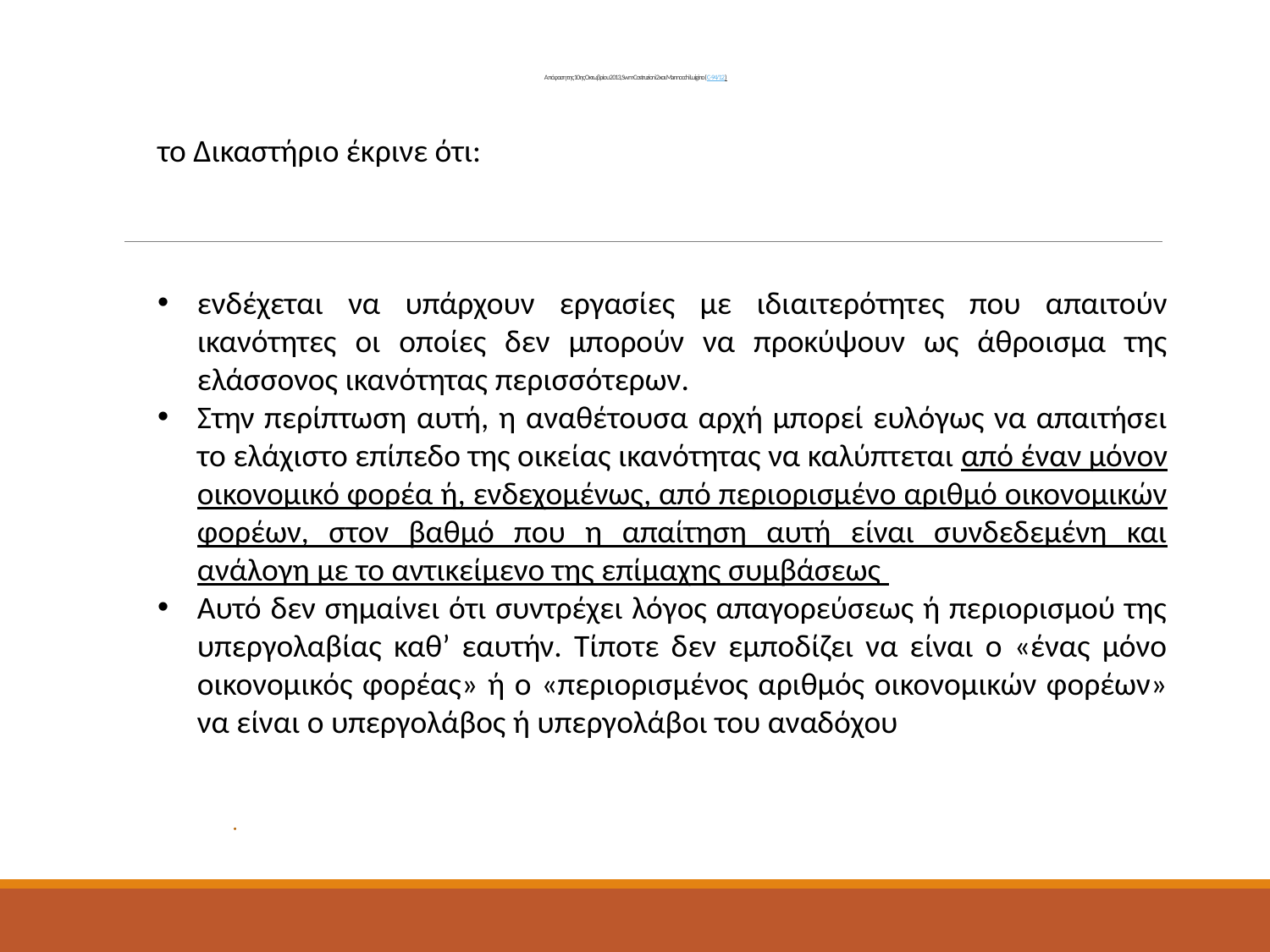

# Aπόφαση της 10ης Οκτωβρίου 2013, Swm Costruzioni 2 και Mannocchi Luigino (C‑94/12)

το Δικαστήριο έκρινε ότι:

ενδέχεται να υπάρχουν εργασίες με ιδιαιτερότητες που απαιτούν ικανότητες οι οποίες δεν μπορούν να προκύψουν ως άθροισμα της ελάσσονος ικανότητας περισσότερων.
Στην περίπτωση αυτή, η αναθέτουσα αρχή μπορεί ευλόγως να απαιτήσει το ελάχιστο επίπεδο της οικείας ικανότητας να καλύπτεται από έναν μόνον οικονομικό φορέα ή, ενδεχομένως, από περιορισμένο αριθμό οικονομικών φορέων, στον βαθμό που η απαίτηση αυτή είναι συνδεδεμένη και ανάλογη με το αντικείμενο της επίμαχης συμβάσεως
Aυτό δεν σημαίνει ότι συντρέχει λόγος απαγορεύσεως ή περιορισμού της υπεργολαβίας καθ’ εαυτήν. Τίποτε δεν εμποδίζει να είναι ο «ένας μόνο οικονομικός φορέας» ή ο «περιορισμένος αριθμός οικονομικών φορέων» να είναι ο υπεργολάβος ή υπεργολάβοι του αναδόχου